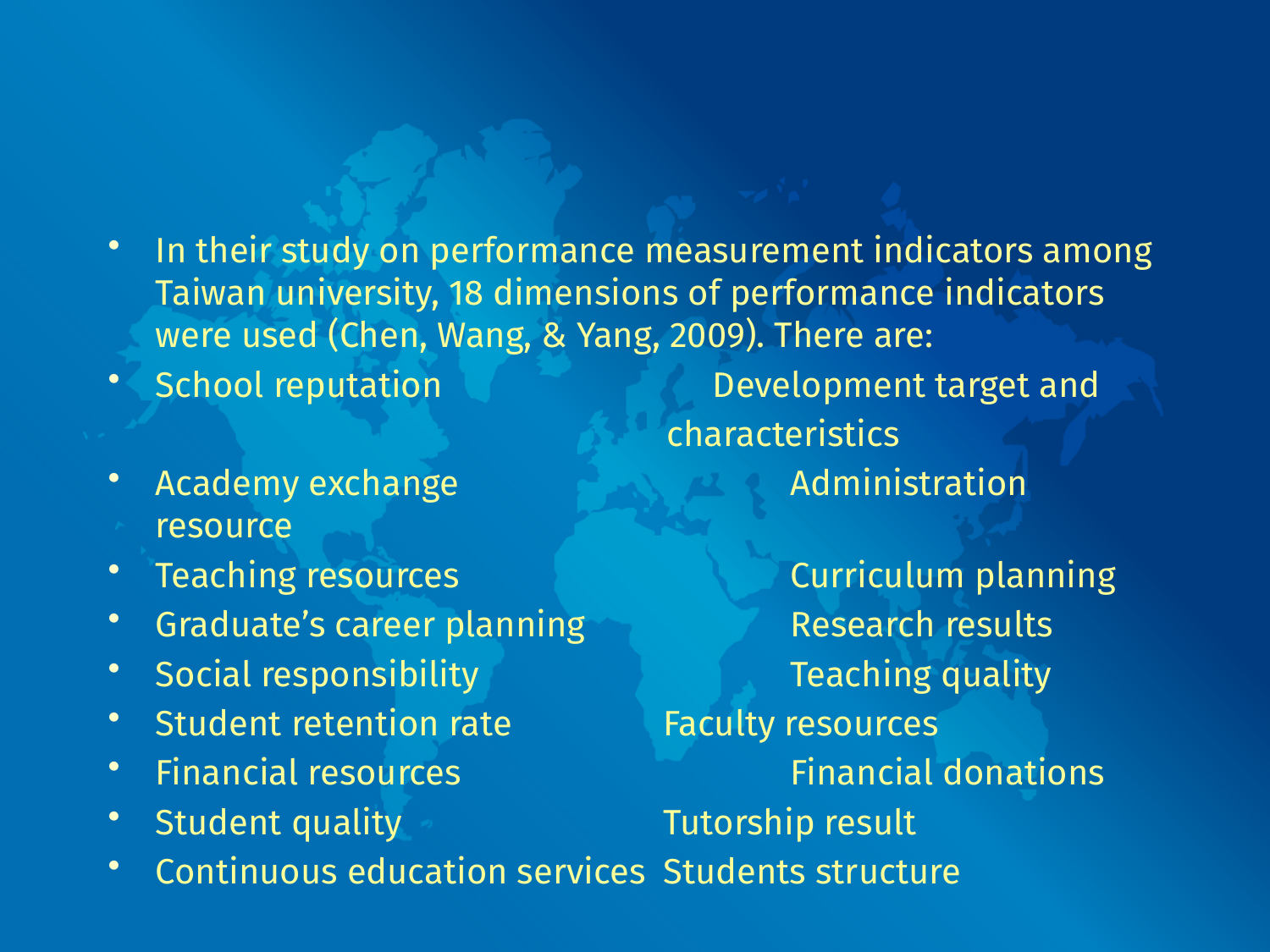

#
In their study on performance measurement indicators among Taiwan university, 18 dimensions of performance indicators were used (Chen, Wang, & Yang, 2009). There are:
School reputation                             Development target and
                                                            characteristics
Academy exchange			Administration resource
Teaching resources			Curriculum planning
Graduate’s career planning		Research results
Social responsibility			Teaching quality
Student retention rate		Faculty resources
Financial resources			Financial donations
Student quality			Tutorship result
Continuous education services	Students structure